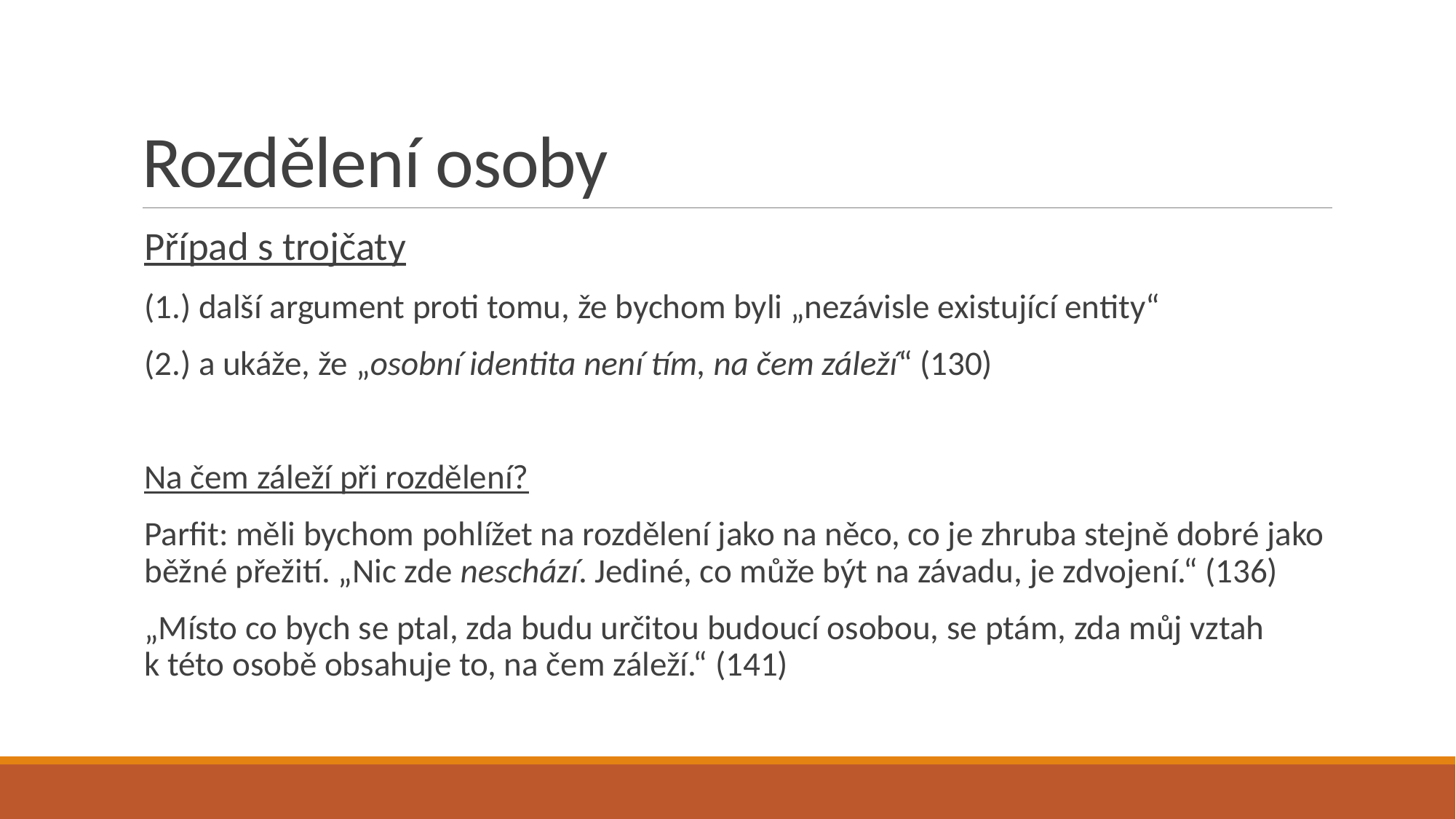

# Rozdělení osoby
Případ s trojčaty
(1.) další argument proti tomu, že bychom byli „nezávisle existující entity“
(2.) a ukáže, že „osobní identita není tím, na čem záleží“ (130)

Na čem záleží při rozdělení?
Parfit: měli bychom pohlížet na rozdělení jako na něco, co je zhruba stejně dobré jako běžné přežití. „Nic zde neschází. Jediné, co může být na závadu, je zdvojení.“ (136)
„Místo co bych se ptal, zda budu určitou budoucí osobou, se ptám, zda můj vztah k této osobě obsahuje to, na čem záleží.“ (141)